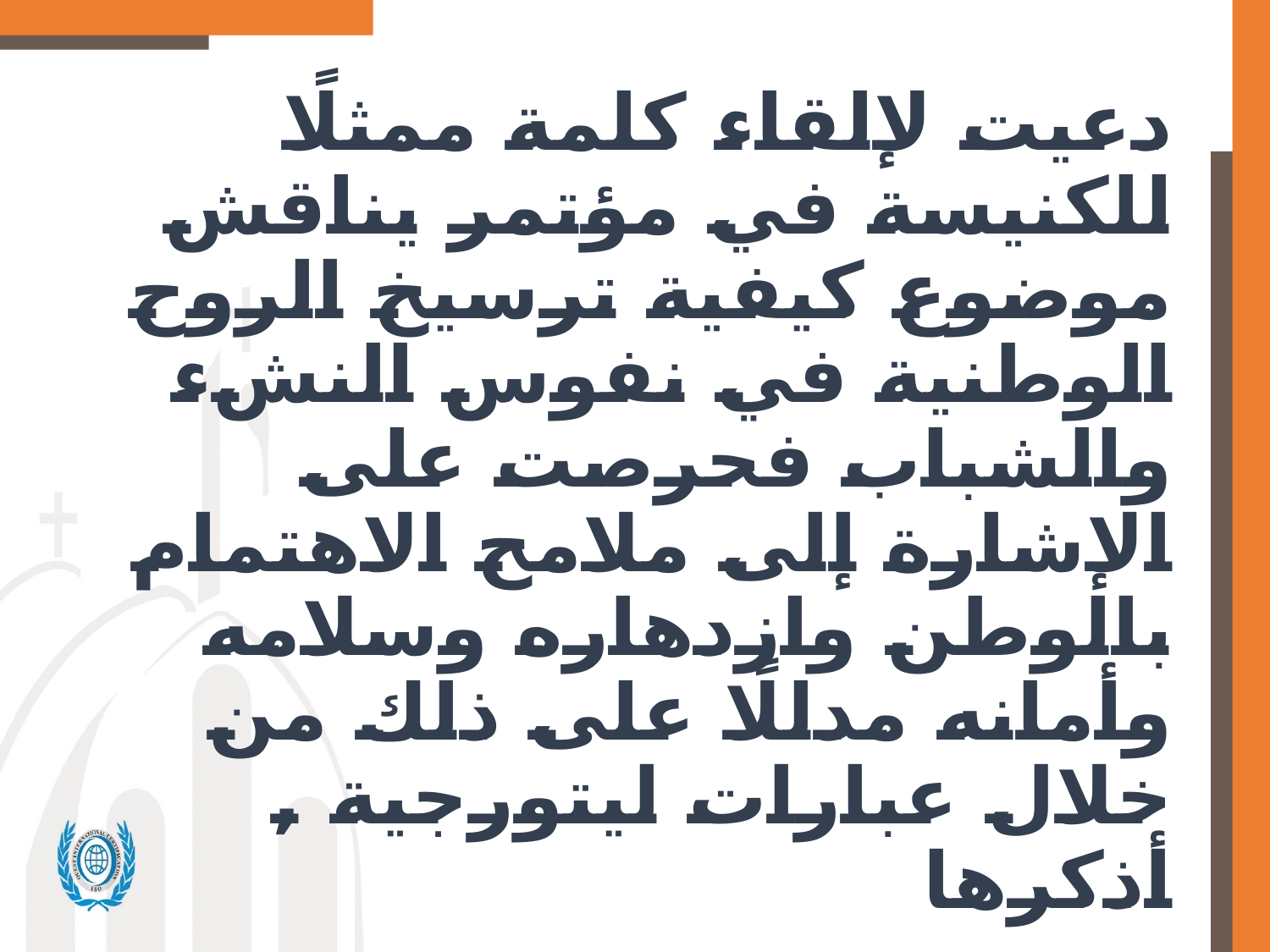

دعيت لإلقاء كلمة ممثلًا للكنيسة في مؤتمر يناقش موضوع كيفية ترسيخ الروح الوطنية في نفوس النشء والشباب فحرصت على الإشارة إلى ملامح الاهتمام بالوطن وازدهاره وسلامه وأمانه مدللًا على ذلك من خلال عبارات ليتورجية , أذكرها